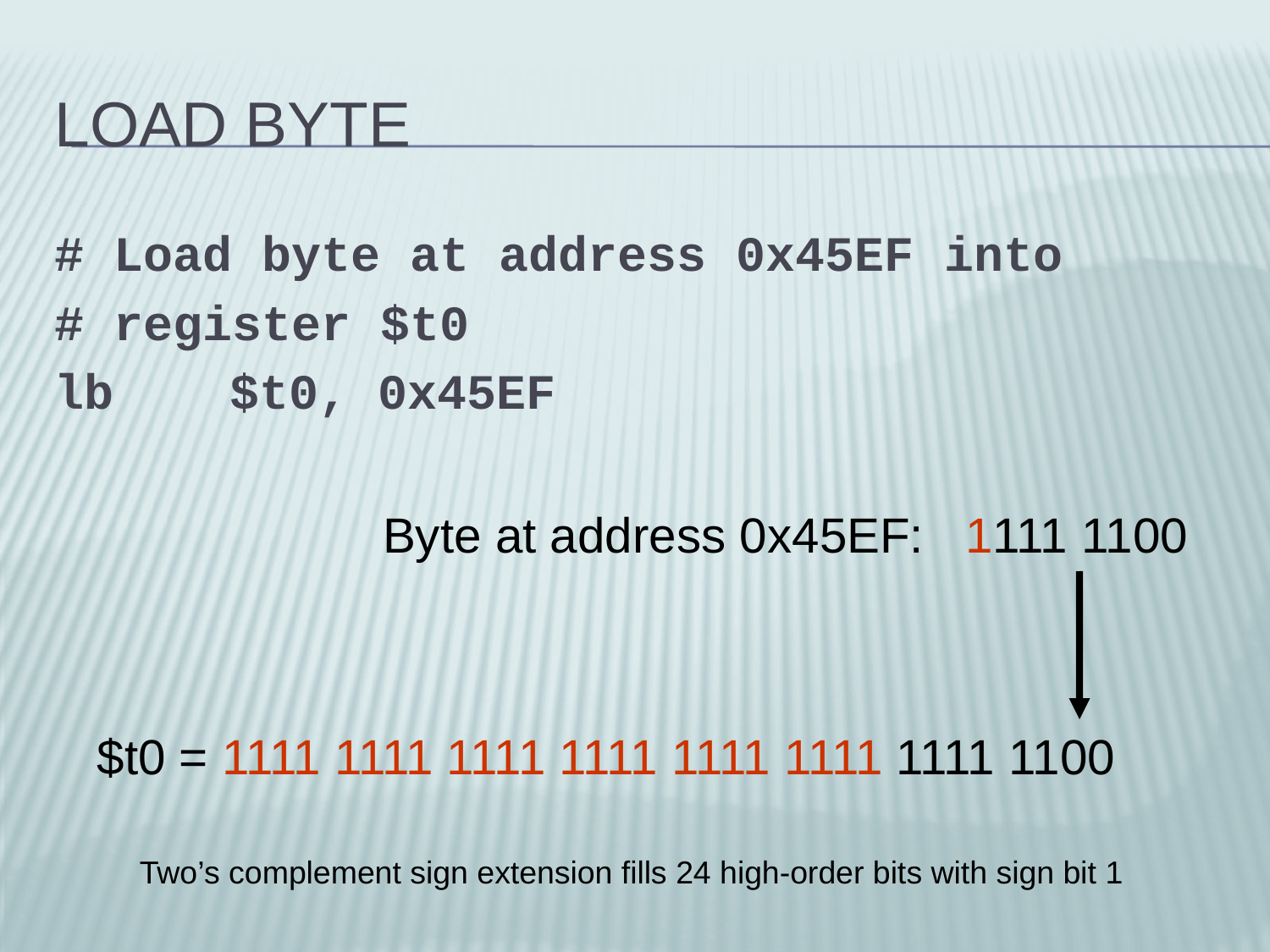

# Load Byte
# Load byte at address 0x45EF into
# register $t0
lb	$t0, 0x45EF
Byte at address 0x45EF:   1111 1100

$t0 = 1111 1111 1111 1111 1111 1111 1111 1100
Two’s complement sign extension fills 24 high-order bits with sign bit 1